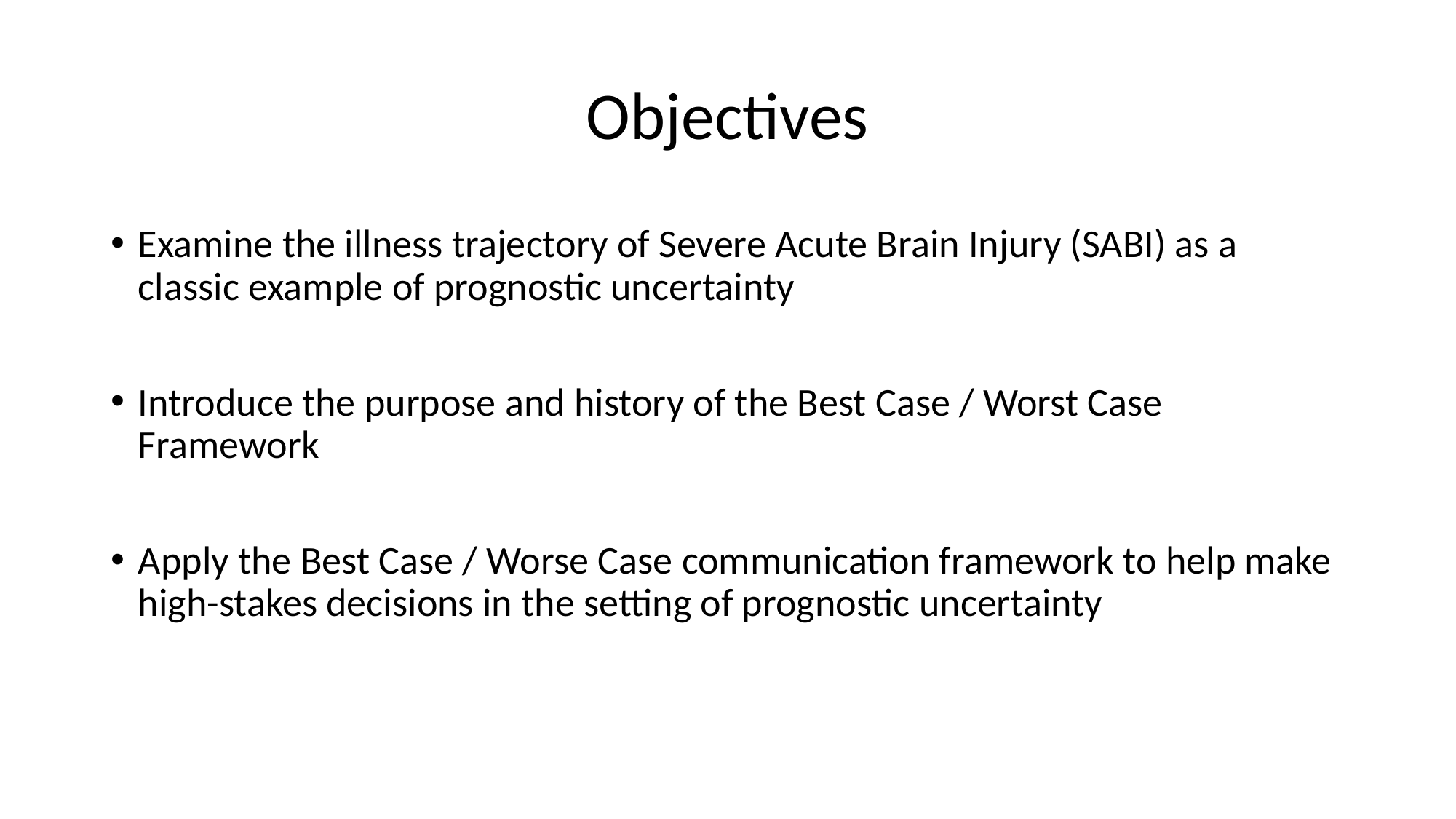

# Objectives
Examine the illness trajectory of Severe Acute Brain Injury (SABI) as a classic example of prognostic uncertainty

Introduce the purpose and history of the Best Case / Worst Case Framework

Apply the Best Case / Worse Case communication framework to help make high-stakes decisions in the setting of prognostic uncertainty